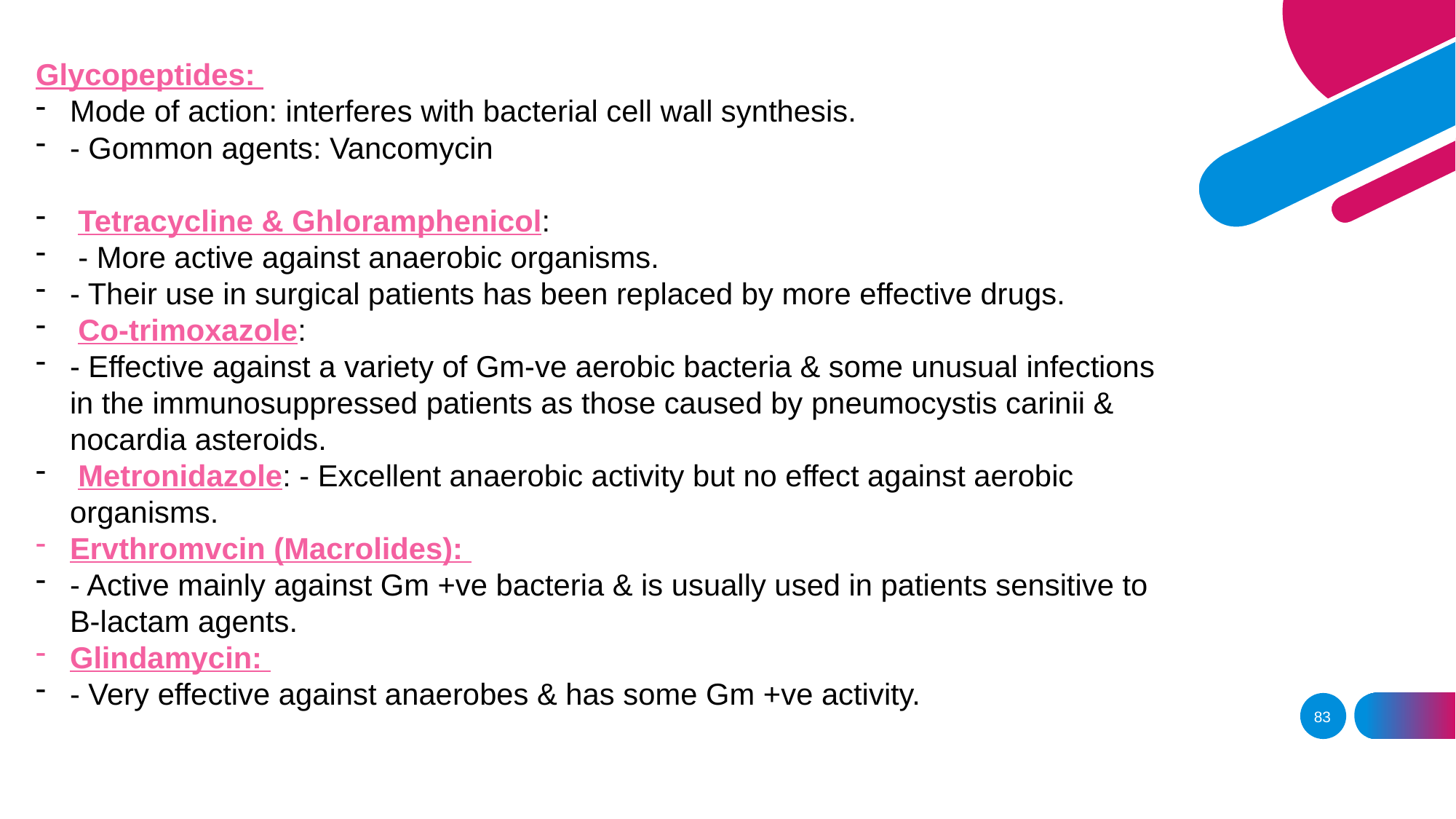

Glycopeptides:
Mode of action: interferes with bacterial cell wall synthesis.
- Gommon agents: Vancomycin

 Tetracycline & Ghloramphenicol:
 - More active against anaerobic organisms.
- Their use in surgical patients has been replaced by more effective drugs.
 Co-trimoxazole:
- Effective against a variety of Gm-ve aerobic bacteria & some unusual infections in the immunosuppressed patients as those caused by pneumocystis carinii & nocardia asteroids.
 Metronidazole: - Excellent anaerobic activity but no effect against aerobic organisms.
Ervthromvcin (Macrolides):
- Active mainly against Gm +ve bacteria & is usually used in patients sensitive to B-lactam agents.
Glindamycin:
- Very effective against anaerobes & has some Gm +ve activity.
83